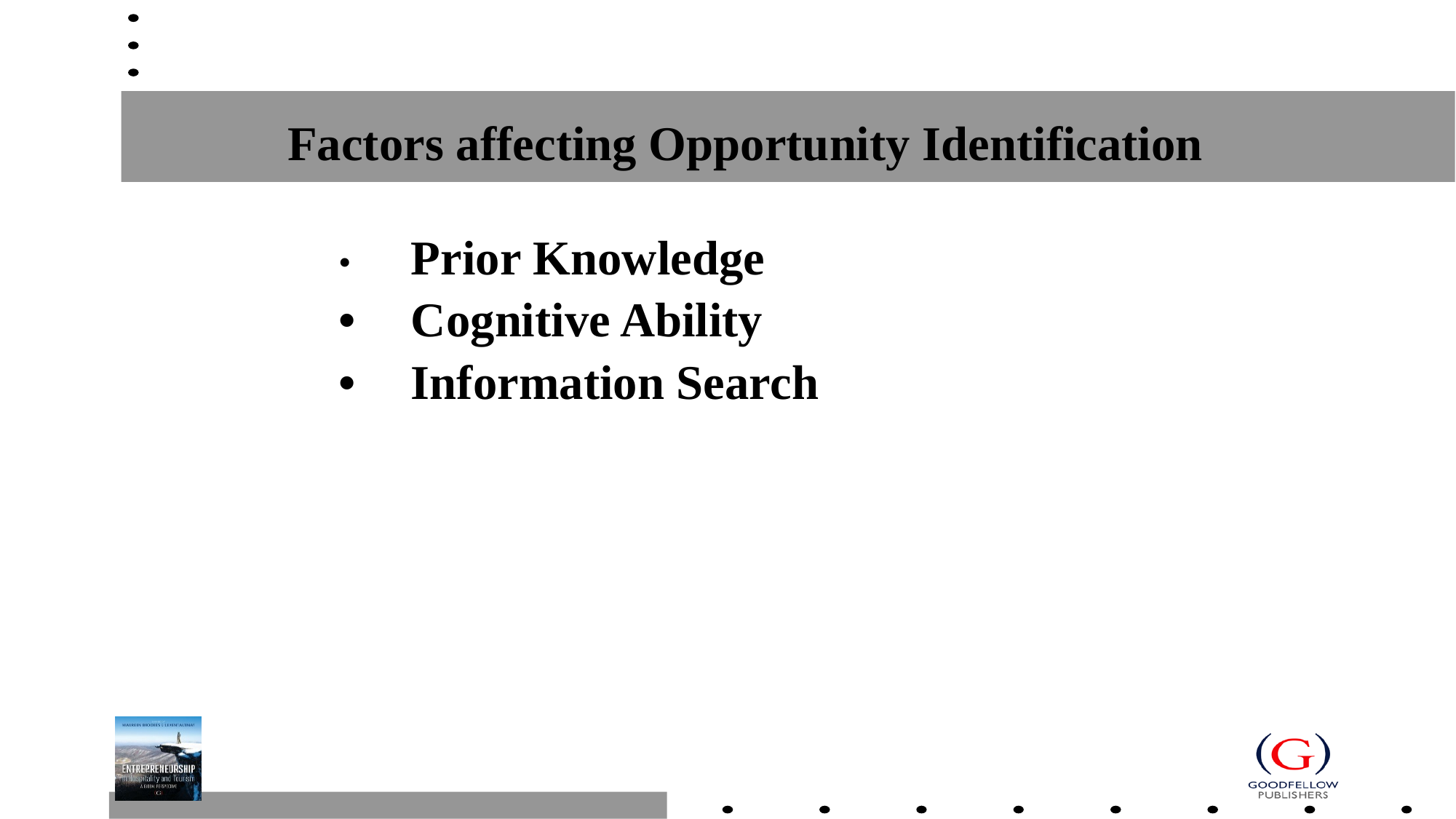

# Factors affecting Opportunity Identification
•	Prior Knowledge
•	Cognitive Ability
•	Information Search